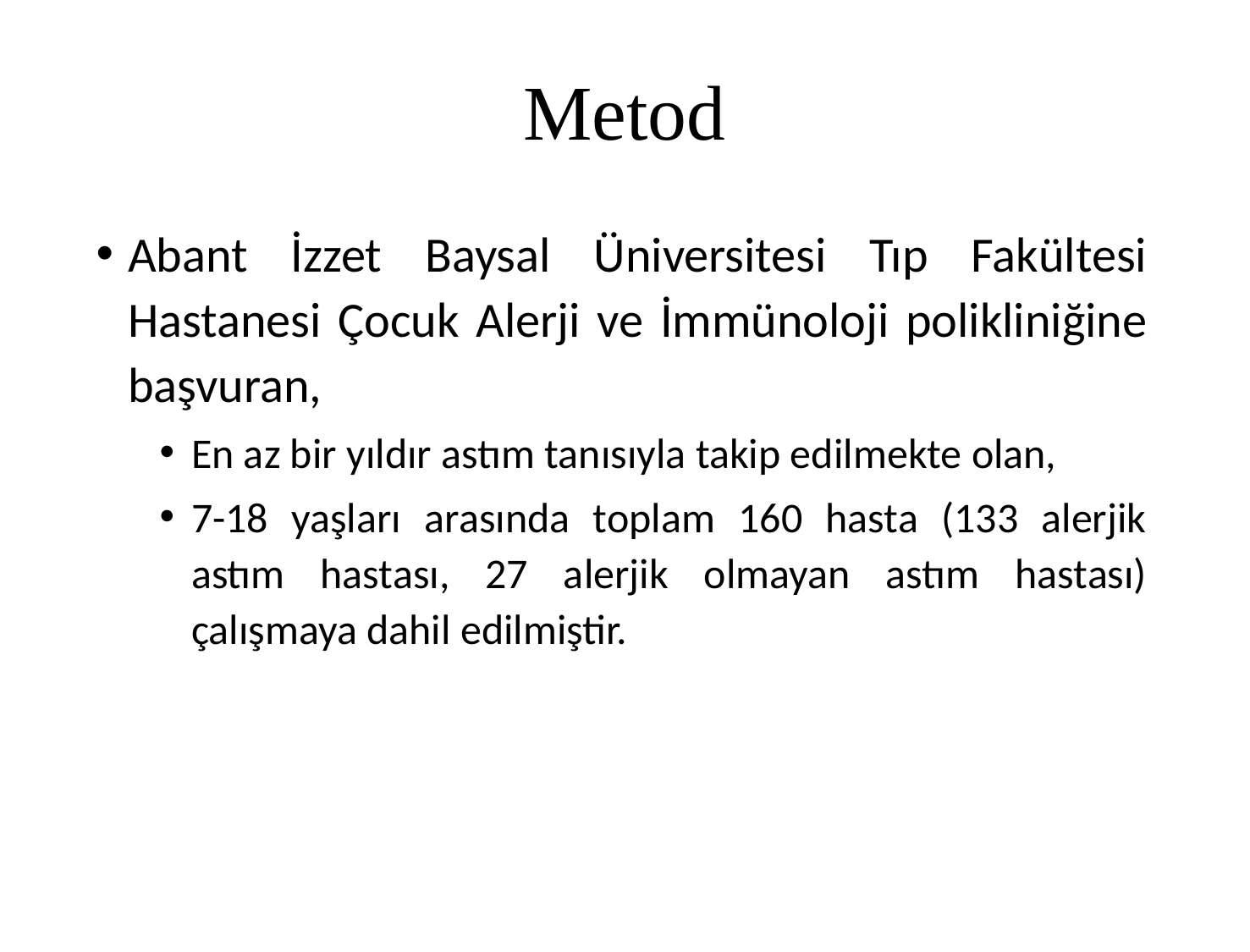

# Metod
Abant İzzet Baysal Üniversitesi Tıp Fakültesi Hastanesi Çocuk Alerji ve İmmünoloji polikliniğine başvuran,
En az bir yıldır astım tanısıyla takip edilmekte olan,
7-18 yaşları arasında toplam 160 hasta (133 alerjik astım hastası, 27 alerjik olmayan astım hastası) çalışmaya dahil edilmiştir.